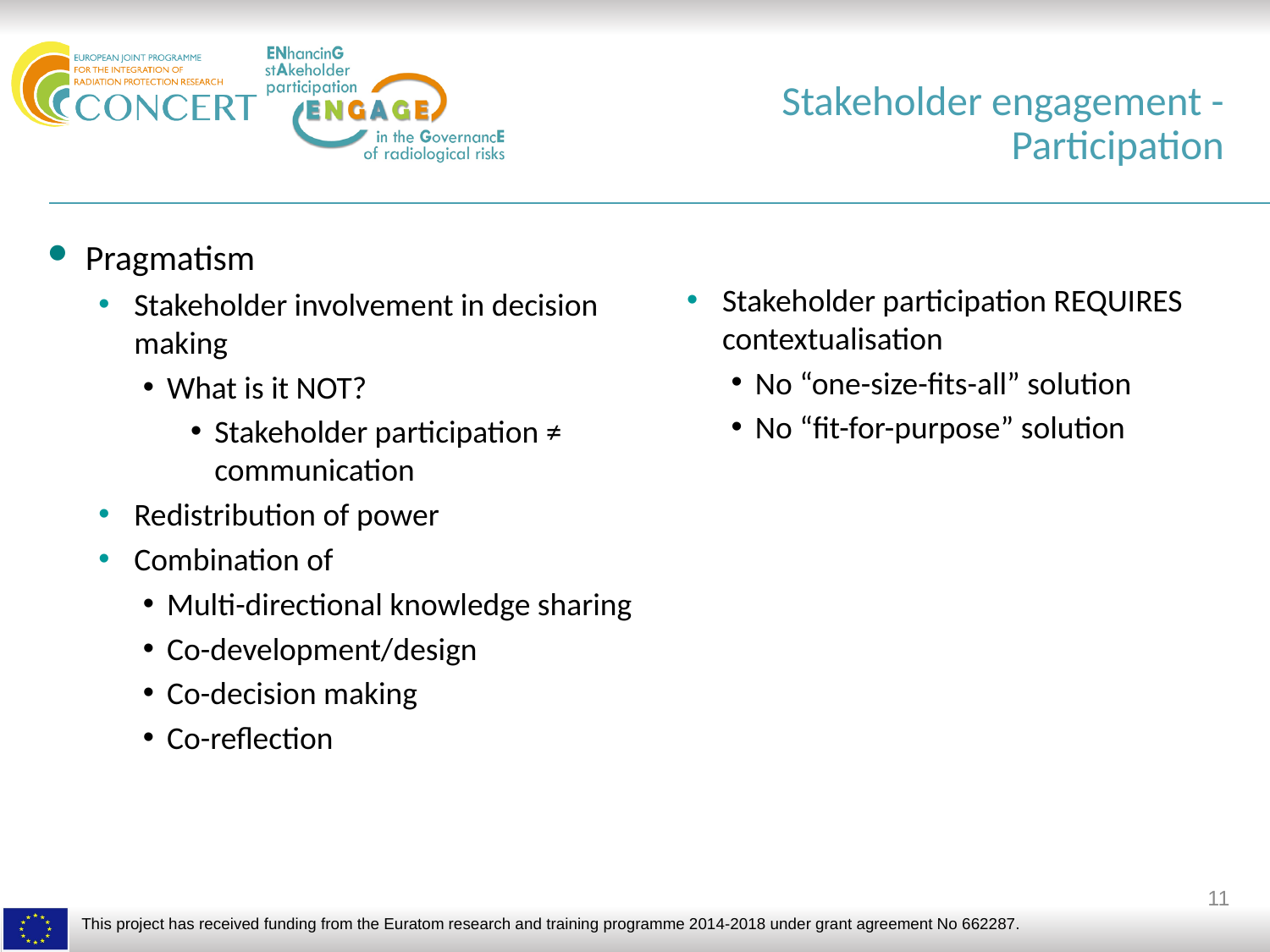

# Stakeholder engagement - Participation
Pragmatism
Stakeholder involvement in decision making
What is it NOT?
Stakeholder participation ≠ communication
Redistribution of power
Combination of
Multi-directional knowledge sharing
Co-development/design
Co-decision making
Co-reflection

Stakeholder participation REQUIRES contextualisation
No “one-size-fits-all” solution
No “fit-for-purpose” solution
11